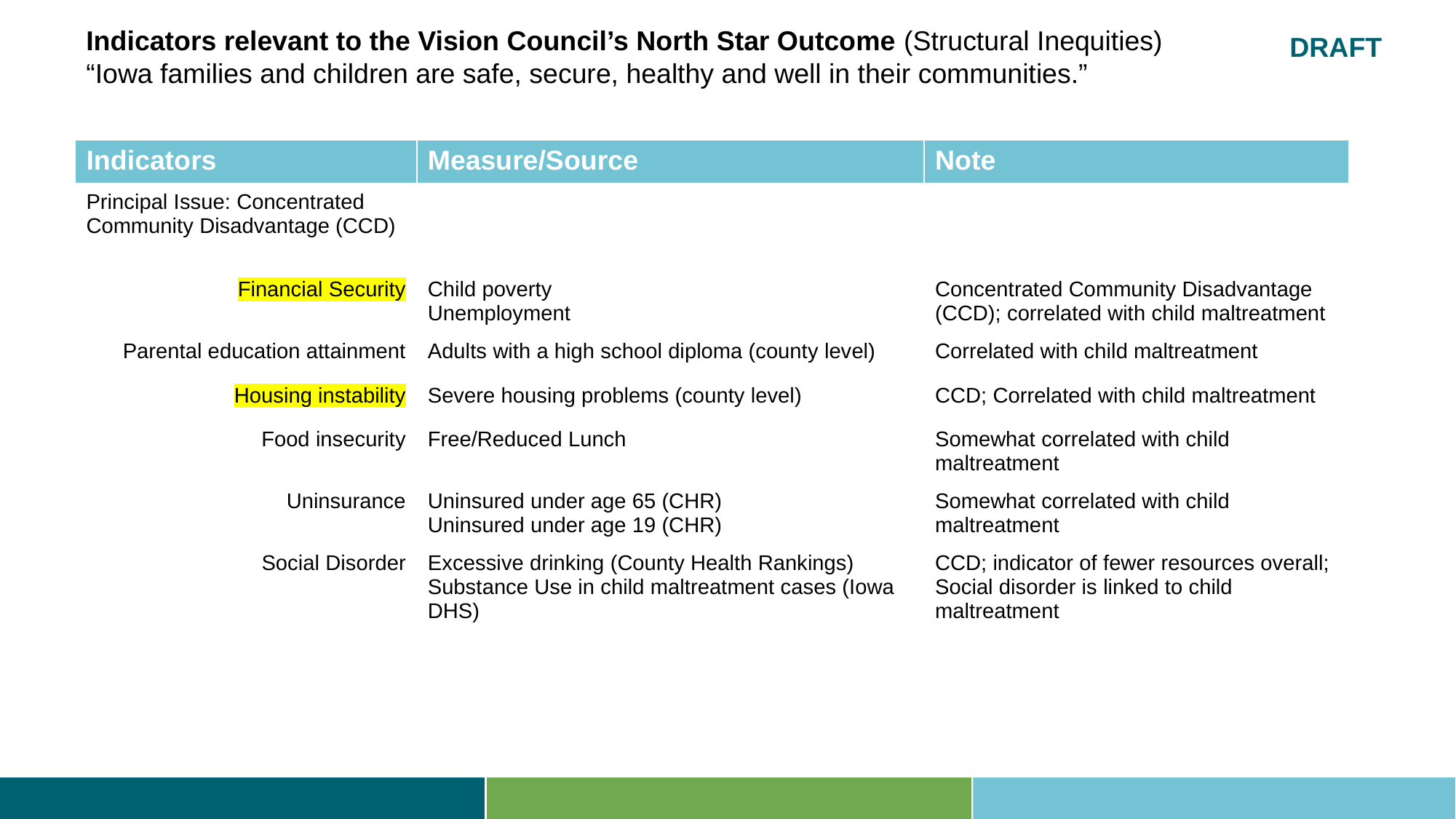

Indicators relevant to the Vision Council’s North Star Outcome (Structural Inequities)
“Iowa families and children are safe, secure, healthy and well in their communities.”

DRAFT
| Indicators | Measure/Source | Note |
| --- | --- | --- |
| Principal Issue: Concentrated Community Disadvantage (CCD) |  |  |
| Financial Security | Child poverty Unemployment | Concentrated Community Disadvantage (CCD); correlated with child maltreatment |
| Parental education attainment | Adults with a high school diploma (county level) | Correlated with child maltreatment |
| Housing instability | Severe housing problems (county level) | CCD; Correlated with child maltreatment |
| Food insecurity | Free/Reduced Lunch | Somewhat correlated with child maltreatment |
| Uninsurance | Uninsured under age 65 (CHR) Uninsured under age 19 (CHR) | Somewhat correlated with child maltreatment |
| Social Disorder | Excessive drinking (County Health Rankings) Substance Use in child maltreatment cases (Iowa DHS) | CCD; indicator of fewer resources overall; Social disorder is linked to child maltreatment |
|  |  |  |
|  |  |  |